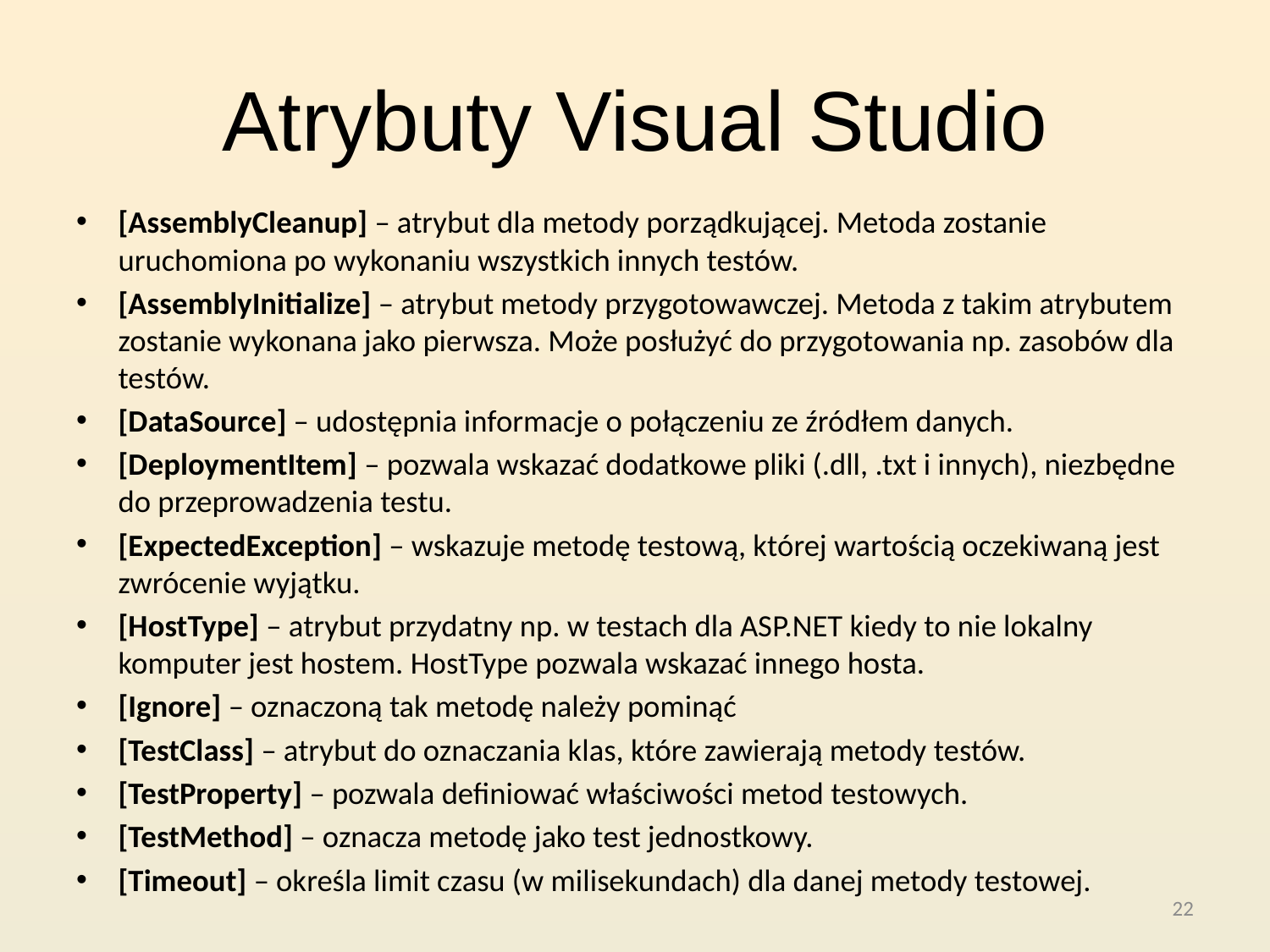

# Atrybuty Visual Studio
[AssemblyCleanup] – atrybut dla metody porządkującej. Metoda zostanie uruchomiona po wykonaniu wszystkich innych testów.
[AssemblyInitialize] – atrybut metody przygotowawczej. Metoda z takim atrybutem zostanie wykonana jako pierwsza. Może posłużyć do przygotowania np. zasobów dla testów.
[DataSource] – udostępnia informacje o połączeniu ze źródłem danych.
[DeploymentItem] – pozwala wskazać dodatkowe pliki (.dll, .txt i innych), niezbędne do przeprowadzenia testu.
[ExpectedException] – wskazuje metodę testową, której wartością oczekiwaną jest zwrócenie wyjątku.
[HostType] – atrybut przydatny np. w testach dla ASP.NET kiedy to nie lokalny komputer jest hostem. HostType pozwala wskazać innego hosta.
[Ignore] – oznaczoną tak metodę należy pominąć
[TestClass] – atrybut do oznaczania klas, które zawierają metody testów.
[TestProperty] – pozwala definiować właściwości metod testowych.
[TestMethod] – oznacza metodę jako test jednostkowy.
[Timeout] – określa limit czasu (w milisekundach) dla danej metody testowej.

22